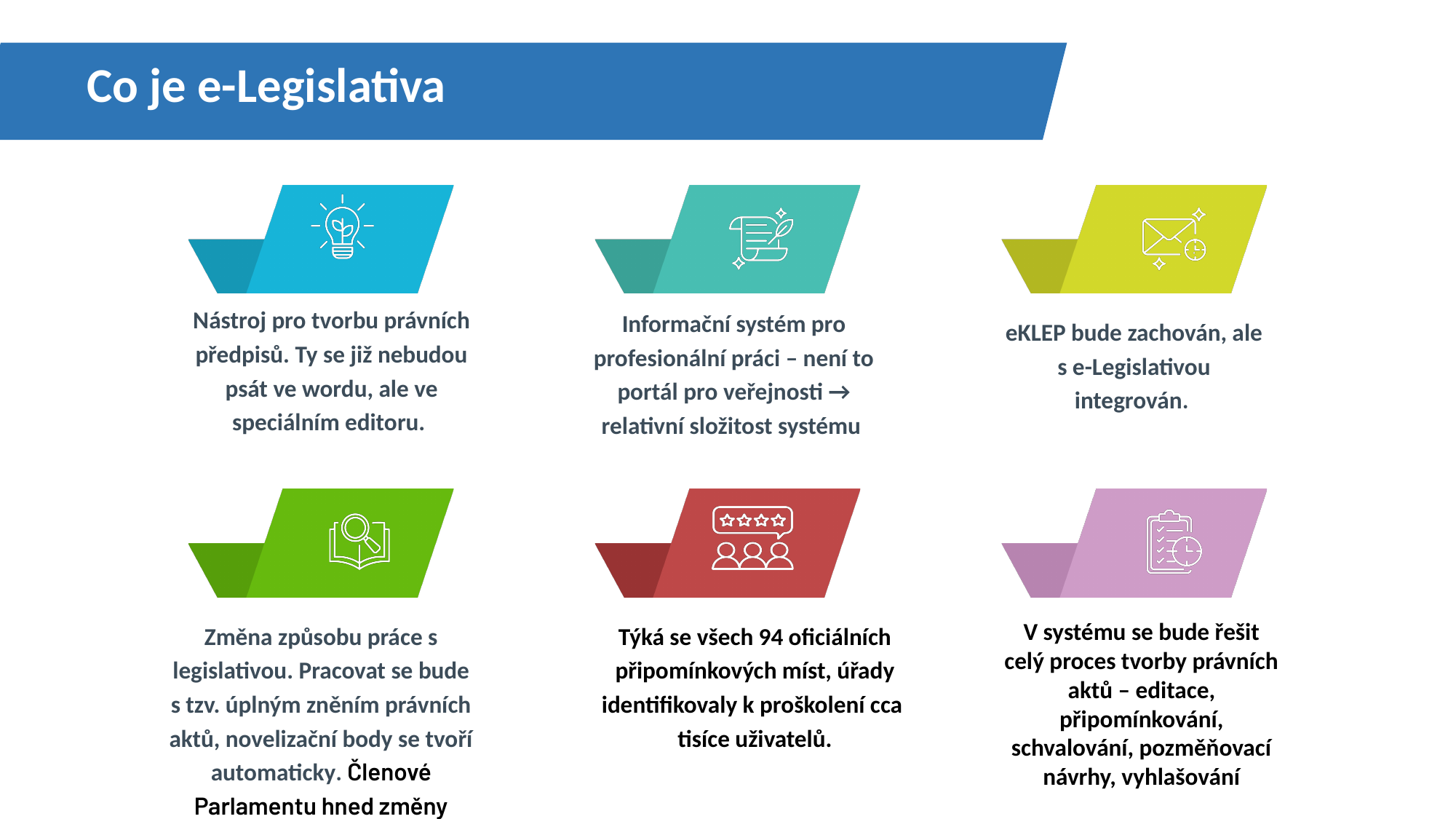

Co je e-Legislativa
IT SERVICES WORKFLOW

Nástroj pro tvorbu právních předpisů. Ty se již nebudou psát ve wordu, ale ve speciálním editoru.
Informační systém pro profesionální práci – není to portál pro veřejnosti → relativní složitost systému
eKLEP bude zachován, ale s e-Legislativou integrován.

Změna způsobu práce s legislativou. Pracovat se bude s tzv. úplným zněním právních aktů, novelizační body se tvoří automaticky. Členové Parlamentu hned změny uvidí.
Týká se všech 94 oficiálních připomínkových míst, úřady identifikovaly k proškolení cca  tisíce uživatelů.
V systému se bude řešit celý proces tvorby právních aktů – editace, připomínkování, schvalování, pozměňovací návrhy, vyhlašování